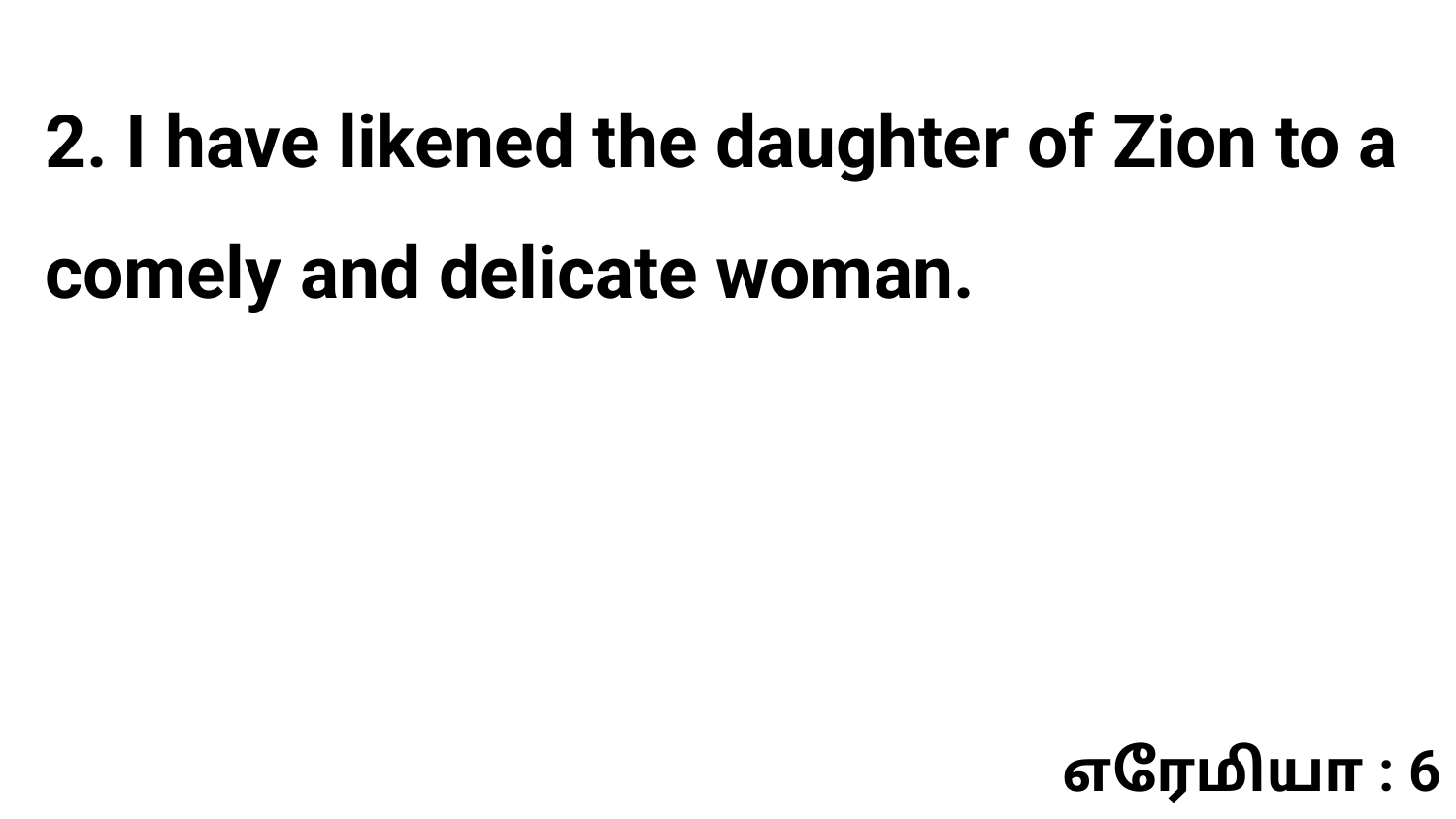

2. I have likened the daughter of Zion to a comely and delicate woman.
எரேமியா : 6